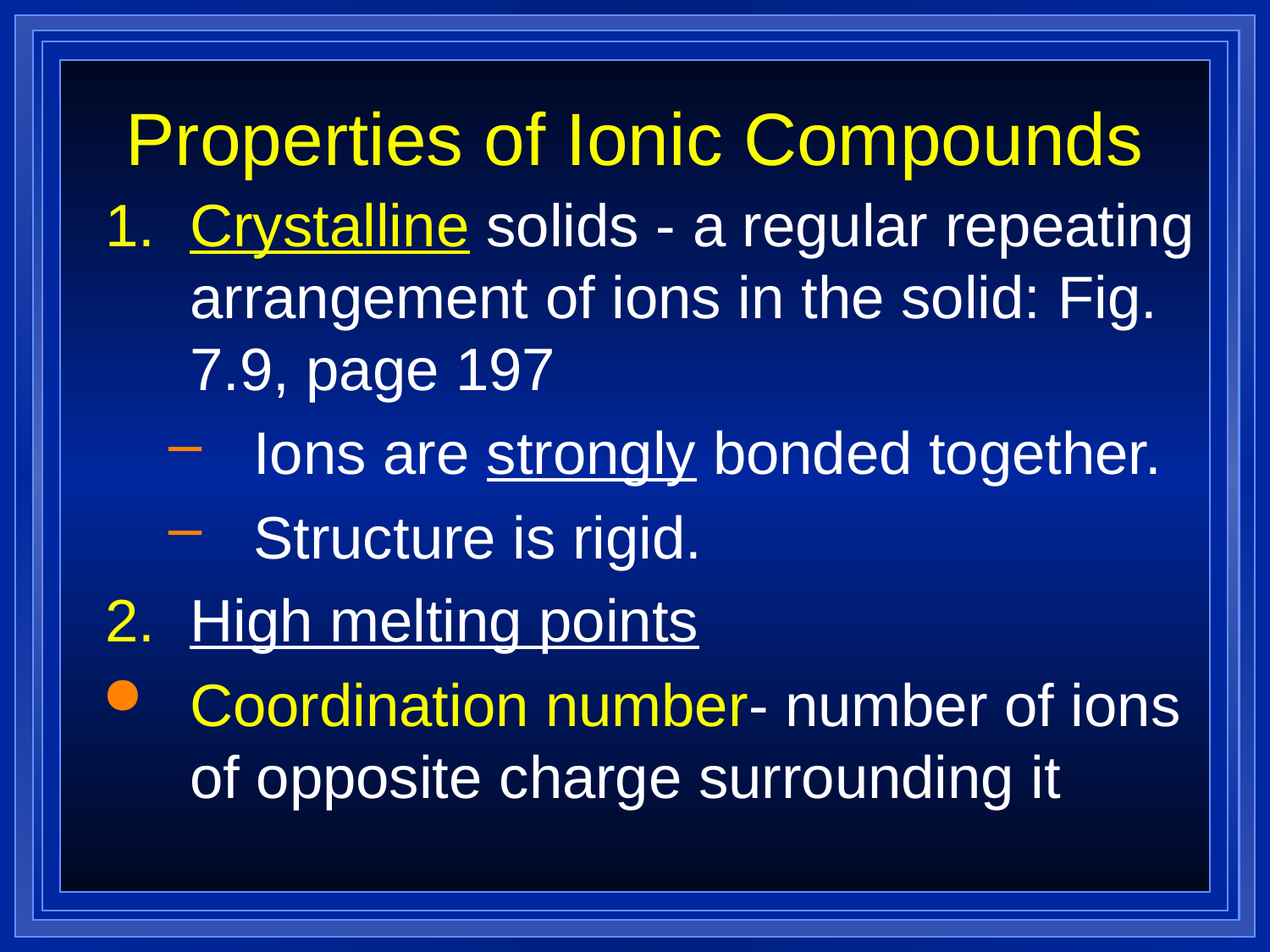

# Properties of Ionic Compounds
Crystalline solids - a regular repeating arrangement of ions in the solid: Fig. 7.9, page 197
Ions are strongly bonded together.
Structure is rigid.
High melting points
Coordination number- number of ions of opposite charge surrounding it